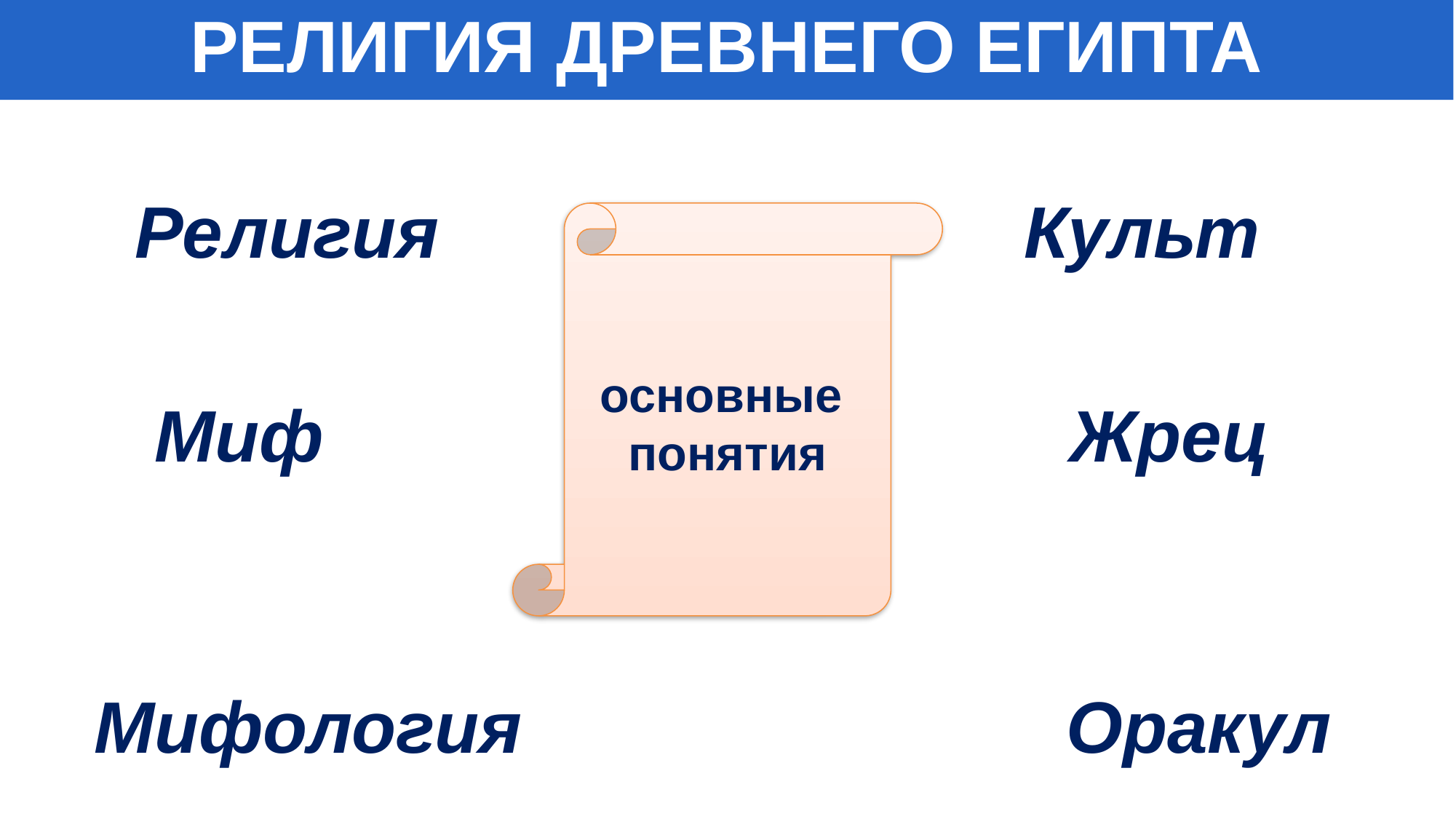

РЕЛИГИЯ ДРЕВНЕГО ЕГИПТА
                                                                    Религия                             Культ

   Миф                                     Жрец

Мифология                           Оракул

основные
понятия